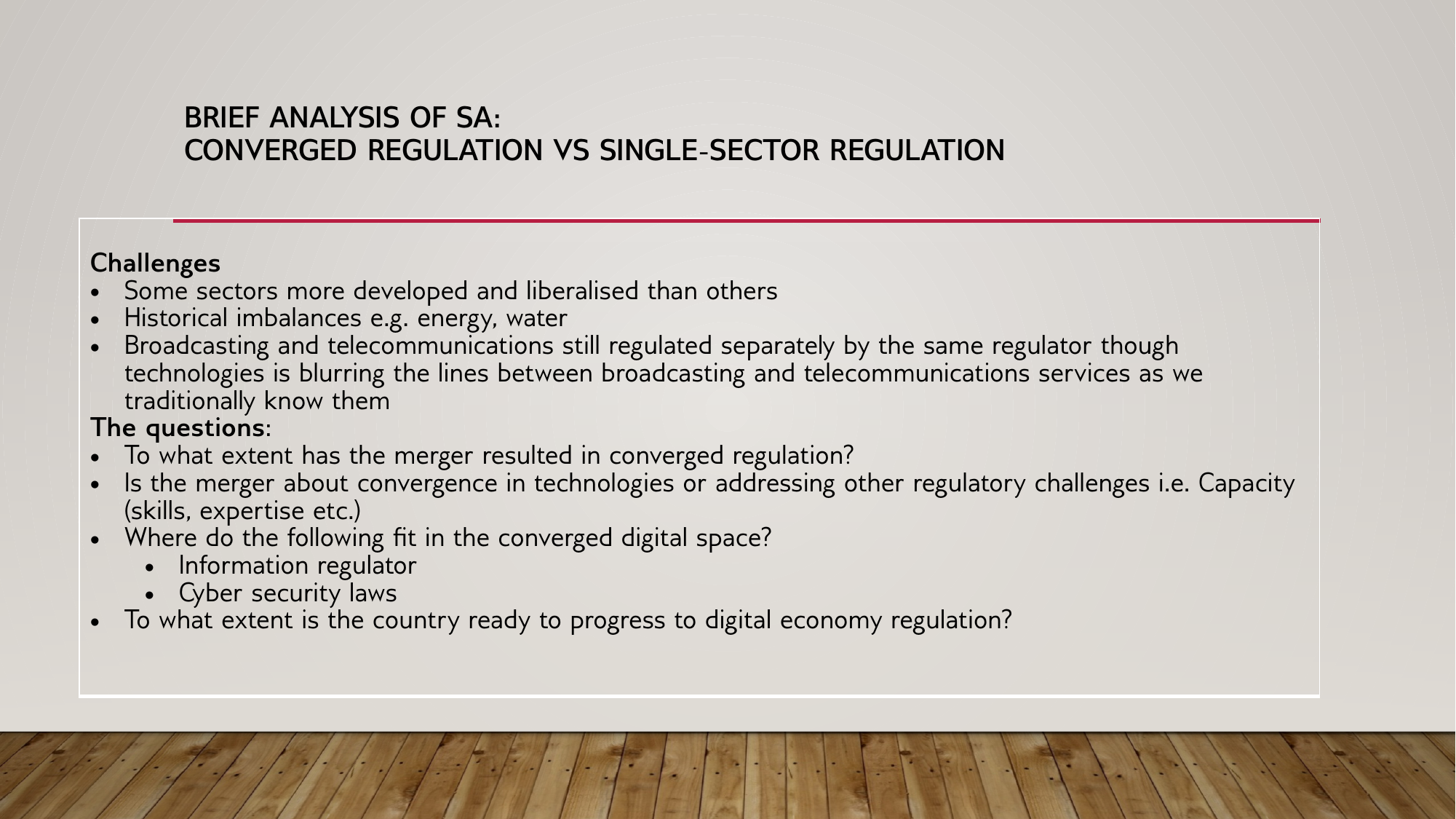

# Brief analysis of SA: Converged regulation vs single-sector regulation
| Challenges Some sectors more developed and liberalised than others Historical imbalances e.g. energy, water Broadcasting and telecommunications still regulated separately by the same regulator though technologies is blurring the lines between broadcasting and telecommunications services as we traditionally know them The questions: To what extent has the merger resulted in converged regulation? Is the merger about convergence in technologies or addressing other regulatory challenges i.e. Capacity (skills, expertise etc.) Where do the following fit in the converged digital space? Information regulator Cyber security laws To what extent is the country ready to progress to digital economy regulation? |
| --- |